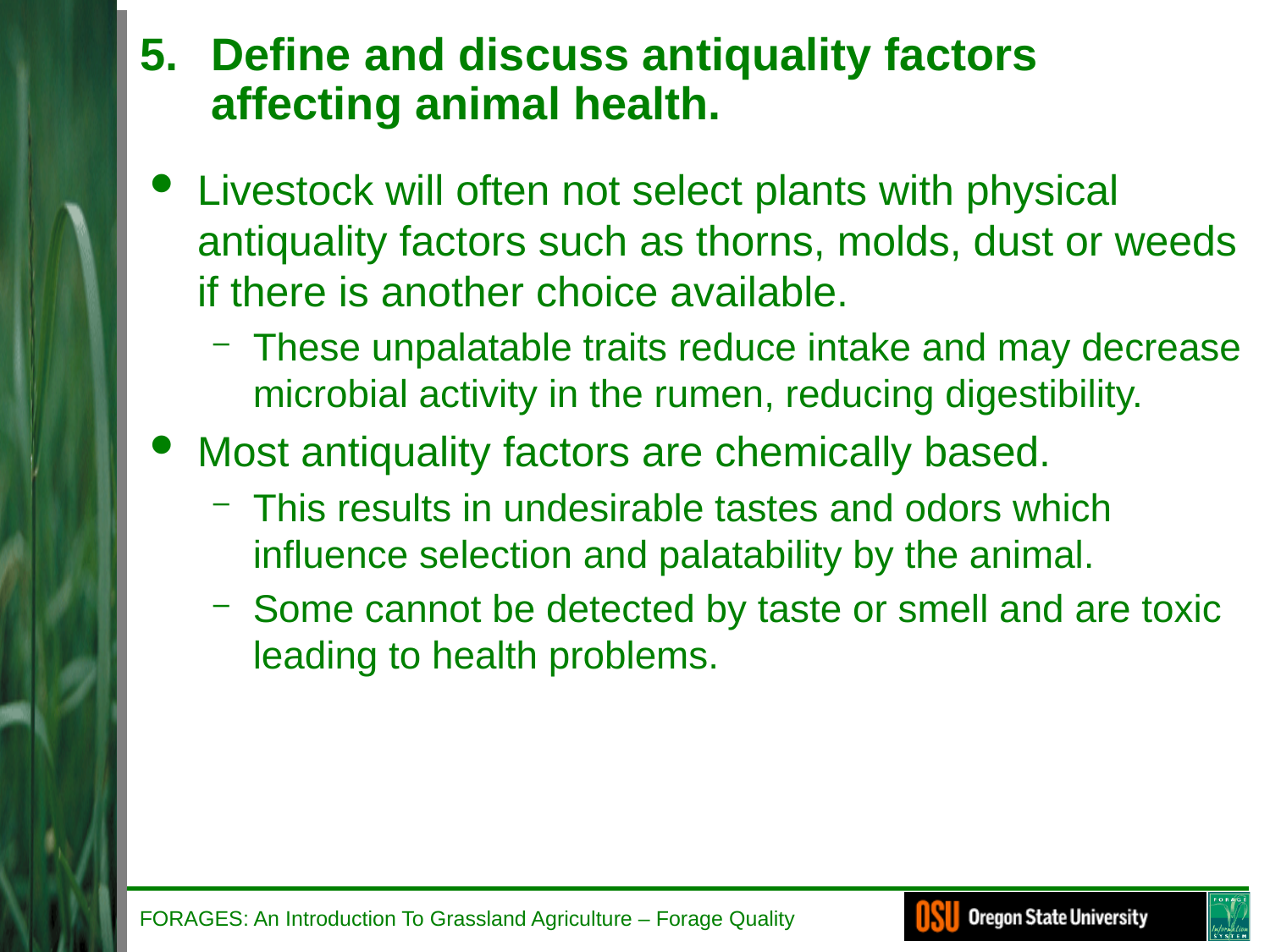

# Define and discuss antiquality factors affecting animal health.
Livestock will often not select plants with physical antiquality factors such as thorns, molds, dust or weeds if there is another choice available.
These unpalatable traits reduce intake and may decrease microbial activity in the rumen, reducing digestibility.
Most antiquality factors are chemically based.
This results in undesirable tastes and odors which influence selection and palatability by the animal.
Some cannot be detected by taste or smell and are toxic leading to health problems.